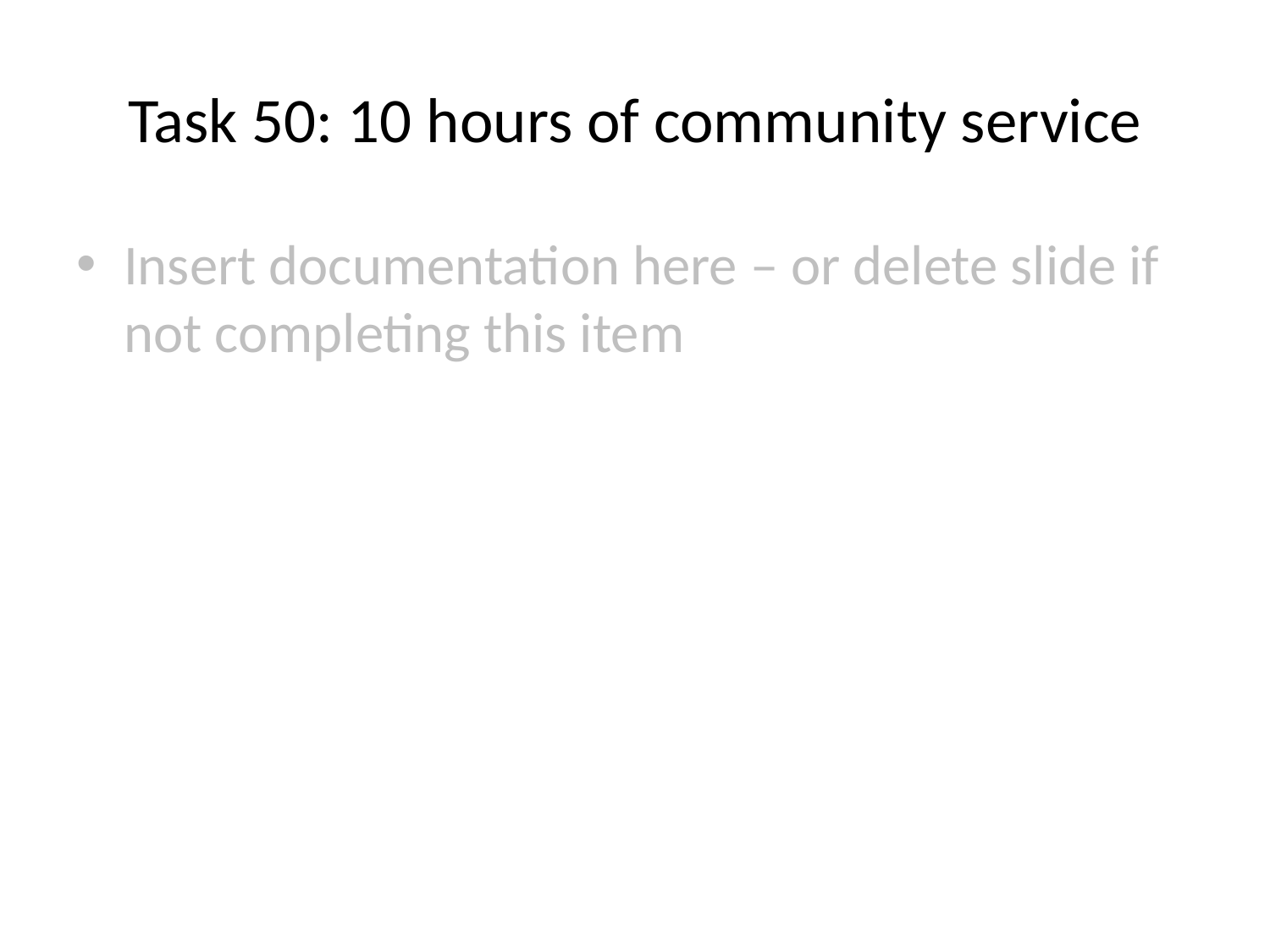

# Task 50: 10 hours of community service
Insert documentation here – or delete slide if not completing this item